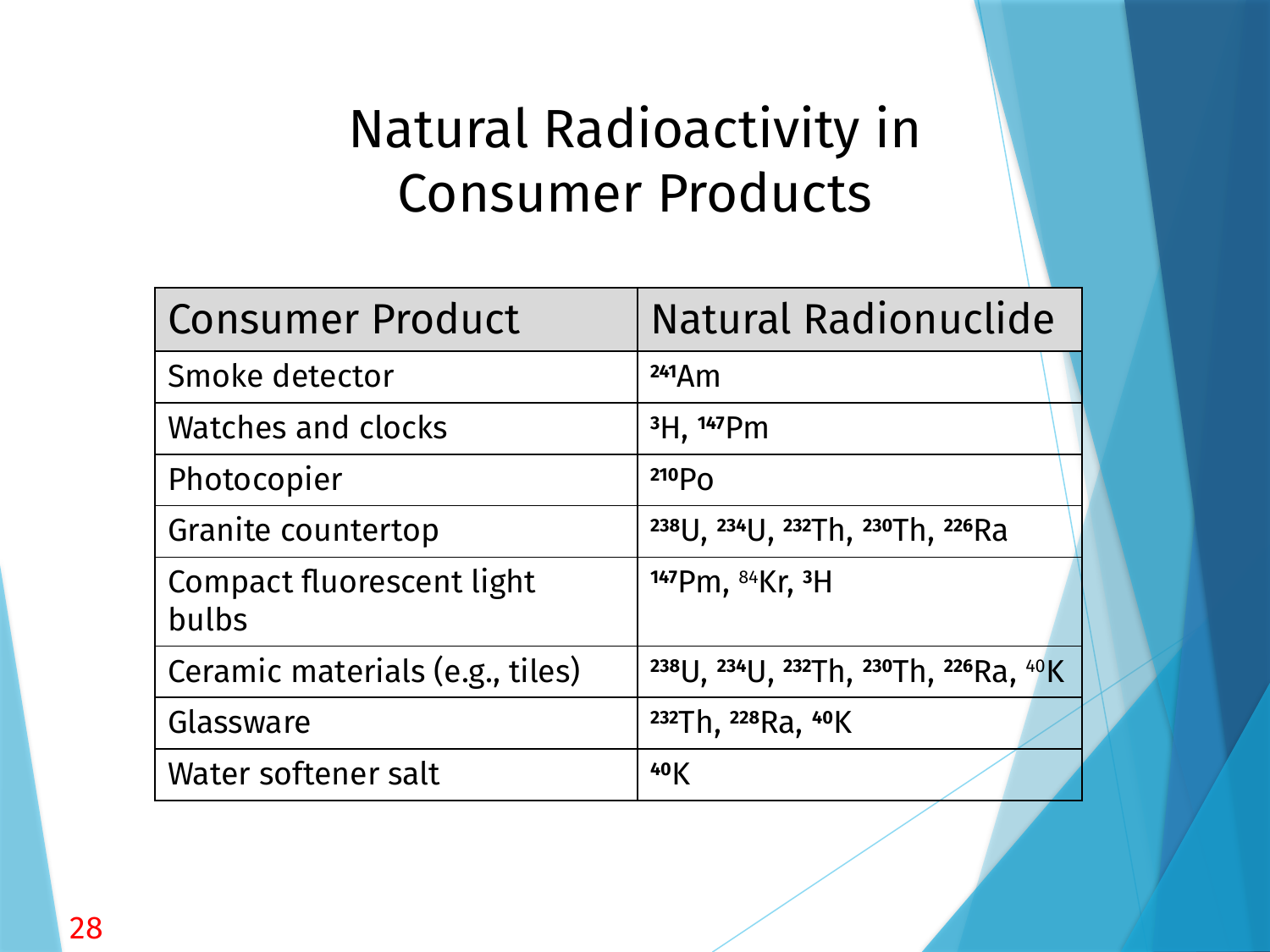

# Natural Radioactivity in Consumer Products
| Consumer Product | Natural Radionuclide |
| --- | --- |
| Smoke detector | 241Am |
| Watches and clocks | 3H, 147Pm |
| Photocopier | 210Po |
| Granite countertop | 238U, 234U, 232Th, 230Th, 226Ra |
| Compact fluorescent light bulbs | 147Pm, 84Kr, 3H |
| Ceramic materials (e.g., tiles) | 238U, 234U, 232Th, 230Th, 226Ra, 40K |
| Glassware | 232Th, 228Ra, 40K |
| Water softener salt | 40K |
28